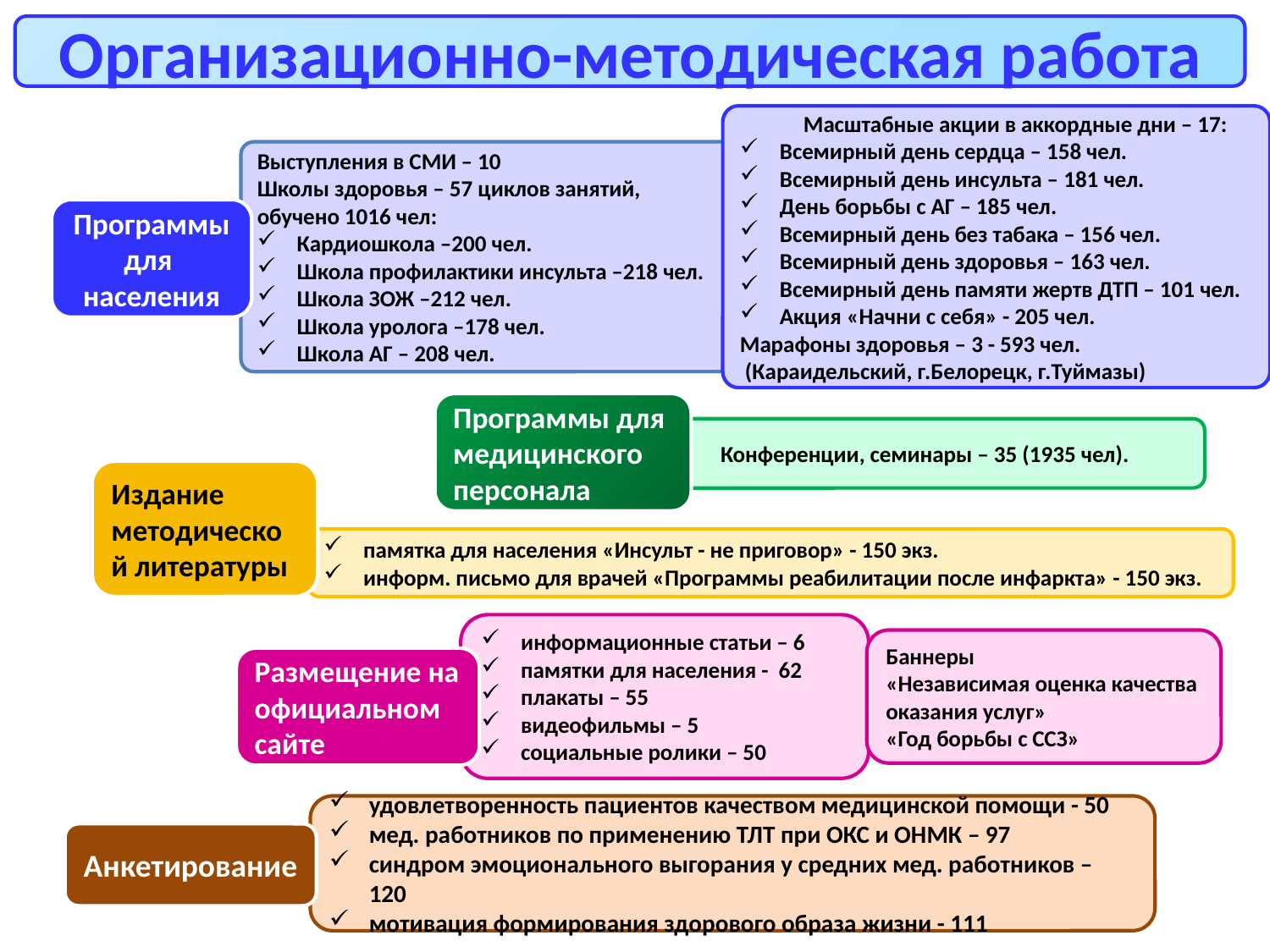

Организационно-методическая работа

Масштабные акции в аккордные дни – 17:
Всемирный день сердца – 158 чел.
Всемирный день инсульта – 181 чел.
День борьбы с АГ – 185 чел.
Всемирный день без табака – 156 чел.
Всемирный день здоровья – 163 чел.
Всемирный день памяти жертв ДТП – 101 чел.
Акция «Начни с себя» - 205 чел.
Марафоны здоровья – 3 - 593 чел.
 (Караидельский, г.Белорецк, г.Туймазы)

Выступления в СМИ – 10
Школы здоровья – 57 циклов занятий,
обучено 1016 чел:
Кардиошкола –200 чел.
Школа профилактики инсульта –218 чел.
Школа ЗОЖ –212 чел.
Школа уролога –178 чел.
Школа АГ – 208 чел.
Программы для
населения
Программы для
медицинского персонала

Конференции, семинары – 35 (1935 чел).

Издание методической литературы
памятка для населения «Инсульт - не приговор» - 150 экз.
информ. письмо для врачей «Программы реабилитации после инфаркта» - 150 экз.
информационные статьи – 6
памятки для населения -  62
плакаты – 55
видеофильмы – 5
социальные ролики – 50
Баннеры
«Независимая оценка качества оказания услуг»
«Год борьбы с ССЗ»

Размещение на
официальном
сайте

удовлетворенность пациентов качеством медицинской помощи - 50
мед. работников по применению ТЛТ при ОКС и ОНМК – 97
синдром эмоционального выгорания у средних мед. работников – 120
мотивация формирования здорового образа жизни - 111
Анкетирование